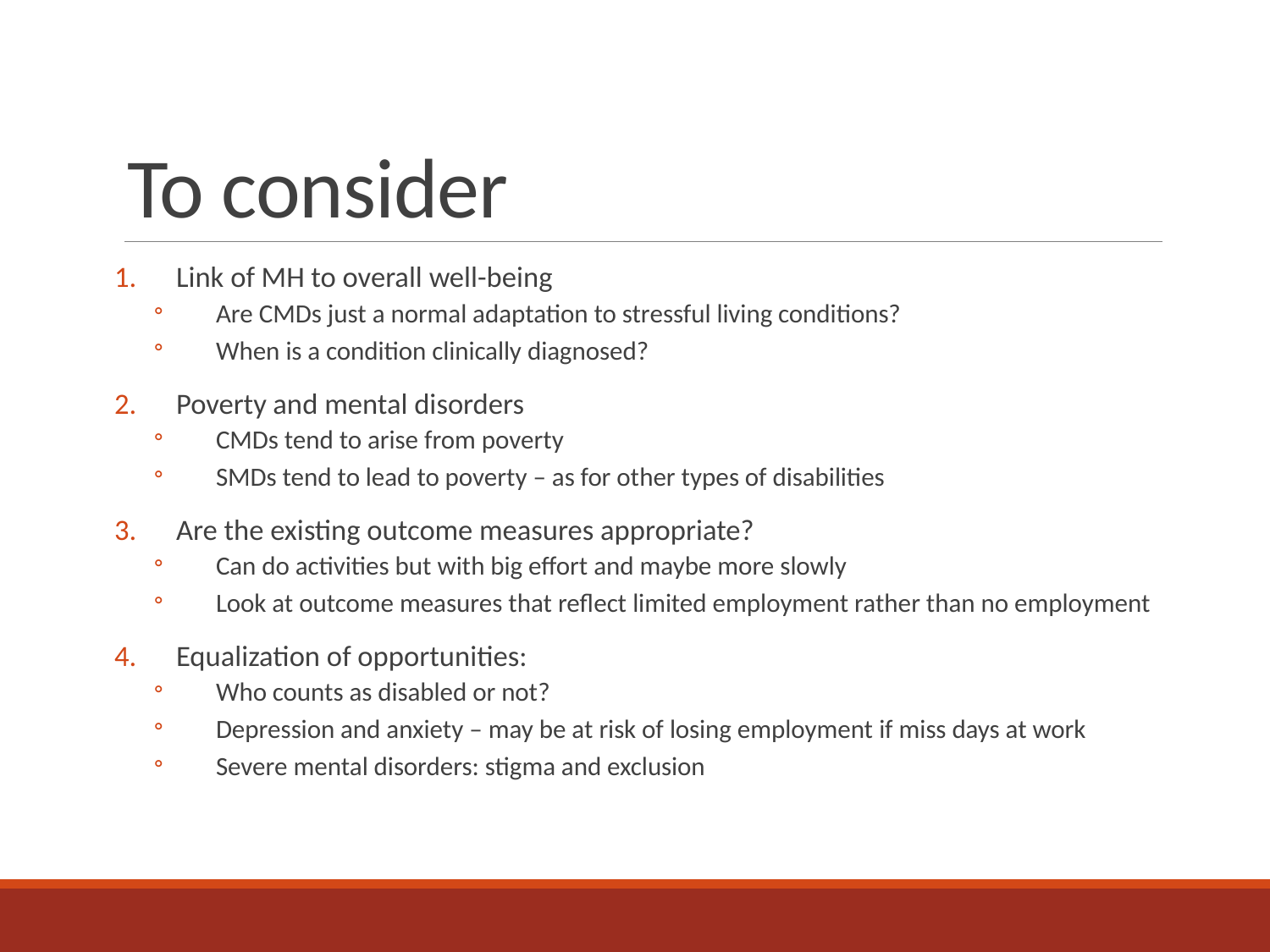

# To consider
Link of MH to overall well-being
Are CMDs just a normal adaptation to stressful living conditions?
When is a condition clinically diagnosed?
Poverty and mental disorders
CMDs tend to arise from poverty
SMDs tend to lead to poverty – as for other types of disabilities
Are the existing outcome measures appropriate?
Can do activities but with big effort and maybe more slowly
Look at outcome measures that reflect limited employment rather than no employment
Equalization of opportunities:
Who counts as disabled or not?
Depression and anxiety – may be at risk of losing employment if miss days at work
Severe mental disorders: stigma and exclusion